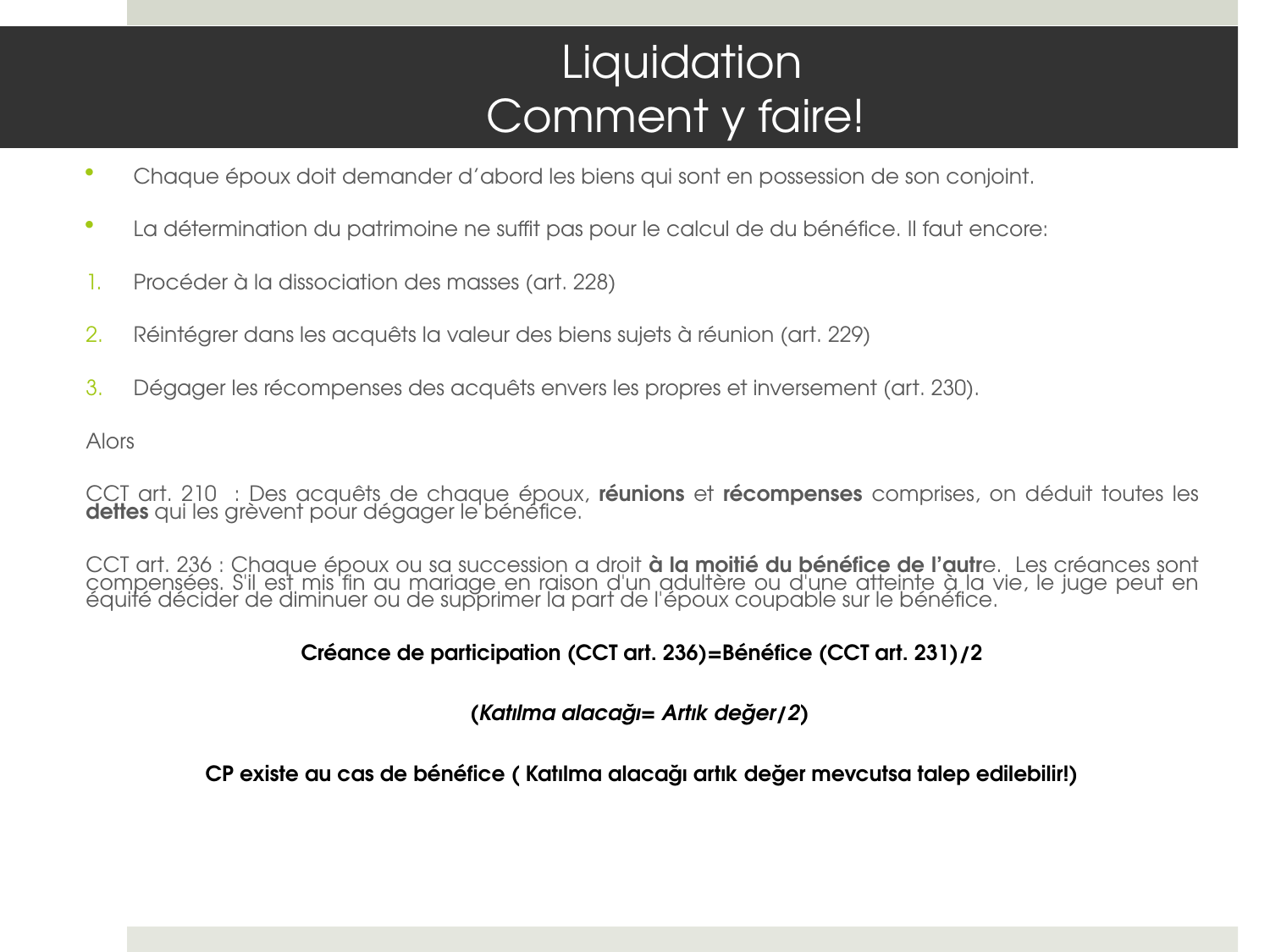

# Liquidation Comment y faire!
Chaque époux doit demander d’abord les biens qui sont en possession de son conjoint.
La détermination du patrimoine ne suffit pas pour le calcul de du bénéfice. Il faut encore:
Procéder à la dissociation des masses (art. 228)
Réintégrer dans les acquêts la valeur des biens sujets à réunion (art. 229)
Dégager les récompenses des acquêts envers les propres et inversement (art. 230).
Alors
CCT art. 210  : Des acquêts de chaque époux, réunions et récompenses comprises, on déduit toutes les dettes qui les grèvent pour dégager le bénéfice.
CCT art. 236 : Chaque époux ou sa succession a droit à la moitié du bénéfice de l’autre.  Les créances sont compensées. S'il est mis fin au mariage en raison d'un adultère ou d'une atteinte à la vie, le juge peut en équité décider de diminuer ou de supprimer la part de l'époux coupable sur le bénéfice.
Créance de participation (CCT art. 236)=Bénéfice (CCT art. 231)/2
(Katılma alacağı= Artık değer/2)
CP existe au cas de bénéfice ( Katılma alacağı artık değer mevcutsa talep edilebilir!)